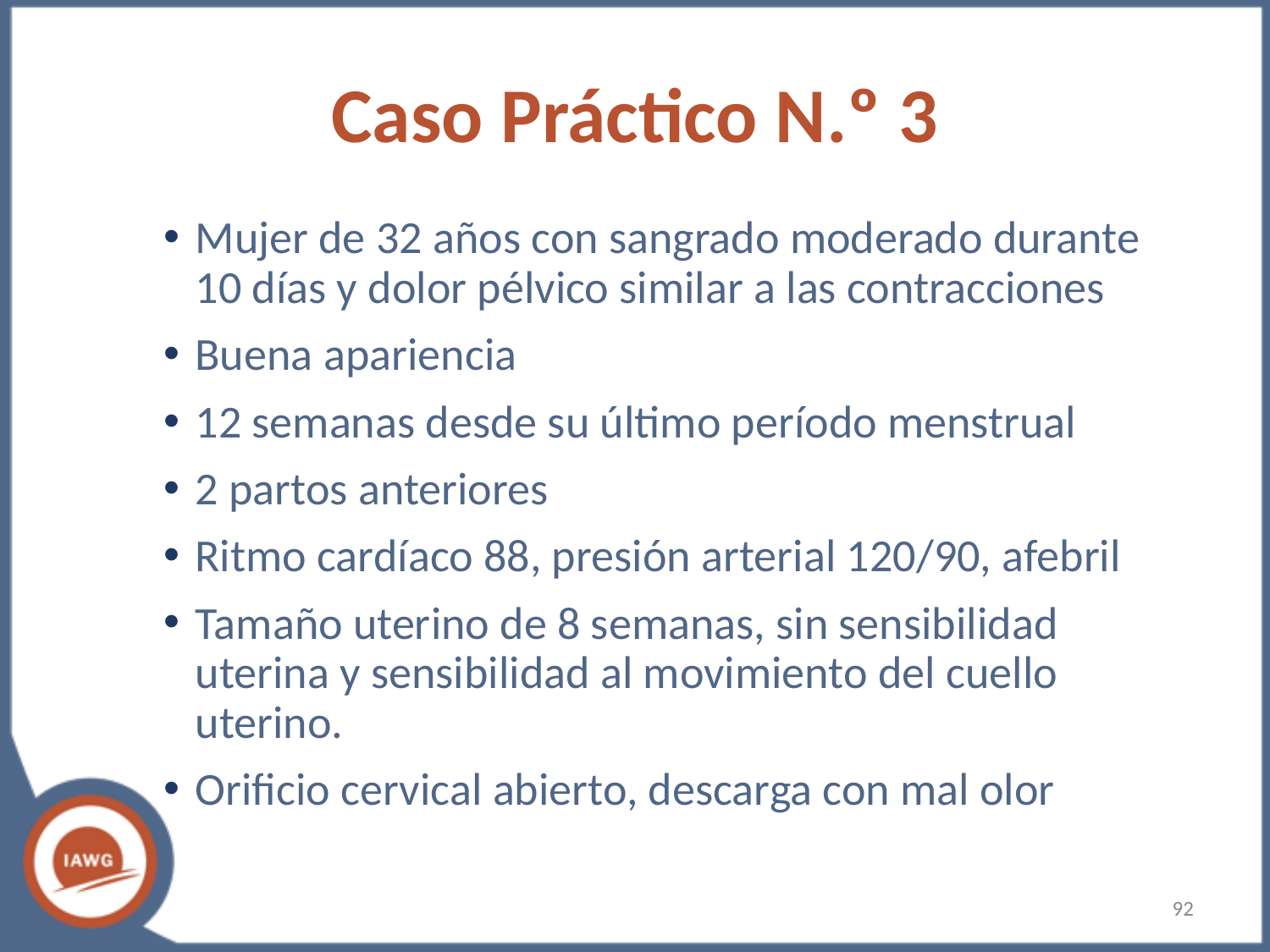

# Caso Práctico N.º 3
Mujer de 32 años con sangrado moderado durante 10 días y dolor pélvico similar a las contracciones
Buena apariencia
12 semanas desde su último período menstrual
2 partos anteriores
Ritmo cardíaco 88, presión arterial 120/90, afebril
Tamaño uterino de 8 semanas, sin sensibilidad uterina y sensibilidad al movimiento del cuello uterino.
Orificio cervical abierto, descarga con mal olor

92